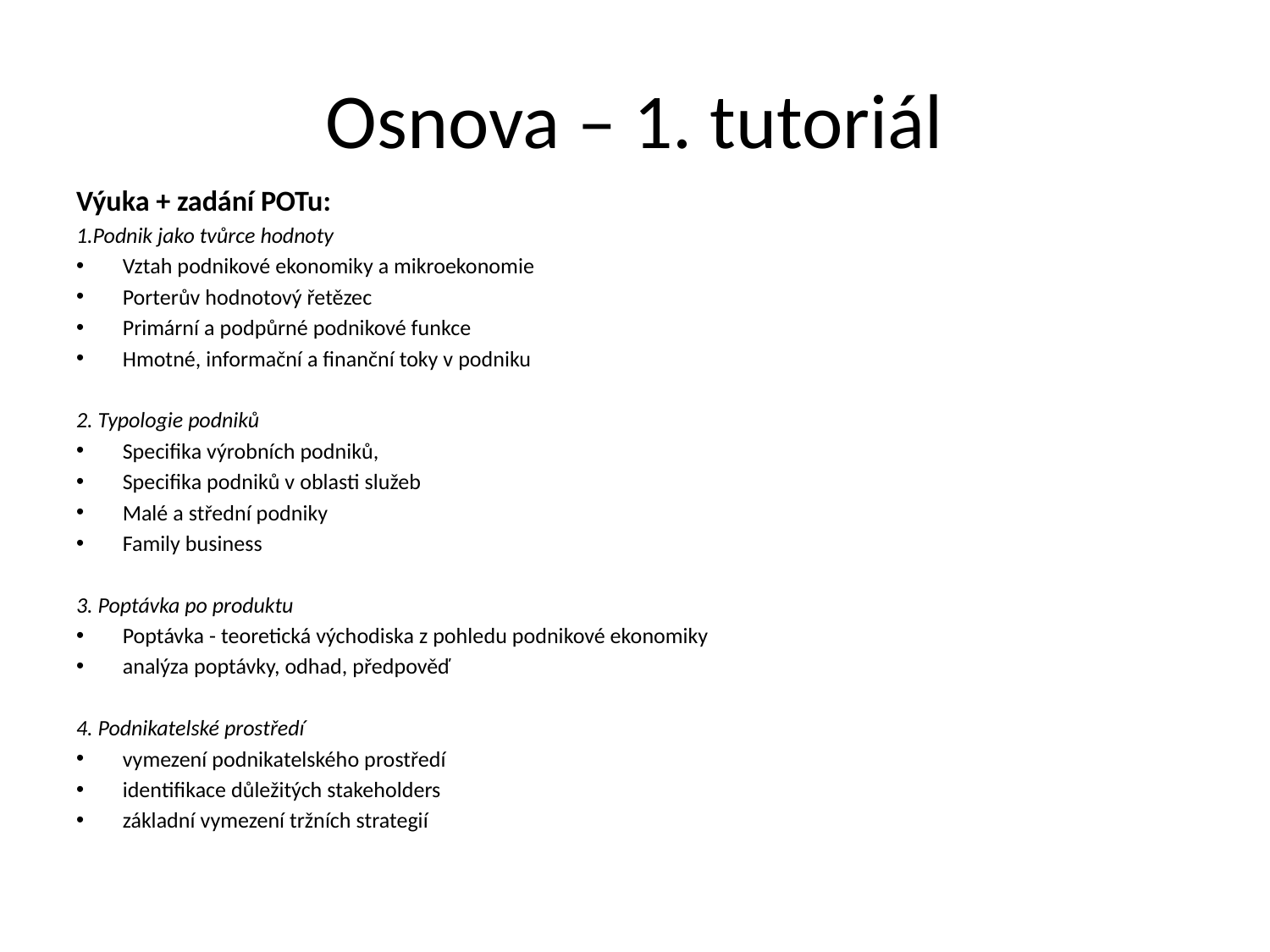

# Osnova – 1. tutoriál
Výuka + zadání POTu:
1.Podnik jako tvůrce hodnoty
Vztah podnikové ekonomiky a mikroekonomie
Porterův hodnotový řetězec
Primární a podpůrné podnikové funkce
Hmotné, informační a finanční toky v podniku

2. Typologie podniků
Specifika výrobních podniků,
Specifika podniků v oblasti služeb
Malé a střední podniky
Family business

3. Poptávka po produktu
Poptávka - teoretická východiska z pohledu podnikové ekonomiky
analýza poptávky, odhad, předpověď

4. Podnikatelské prostředí
vymezení podnikatelského prostředí
identifikace důležitých stakeholders
základní vymezení tržních strategií